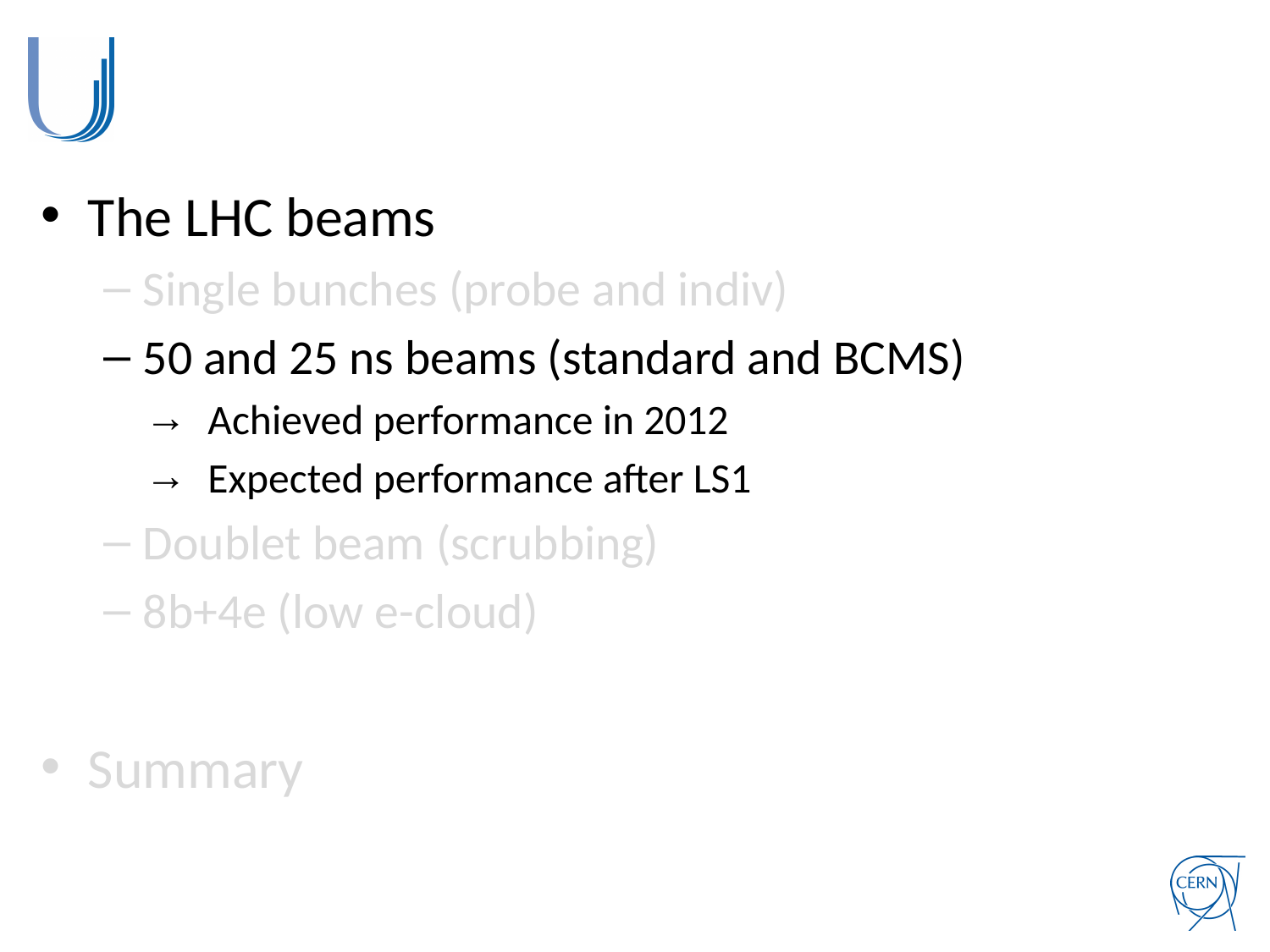

#
The LHC beams
Single bunches (probe and indiv)
50 and 25 ns beams (standard and BCMS)
Achieved performance in 2012
Expected performance after LS1
Doublet beam (scrubbing)
8b+4e (low e-cloud)

Summary